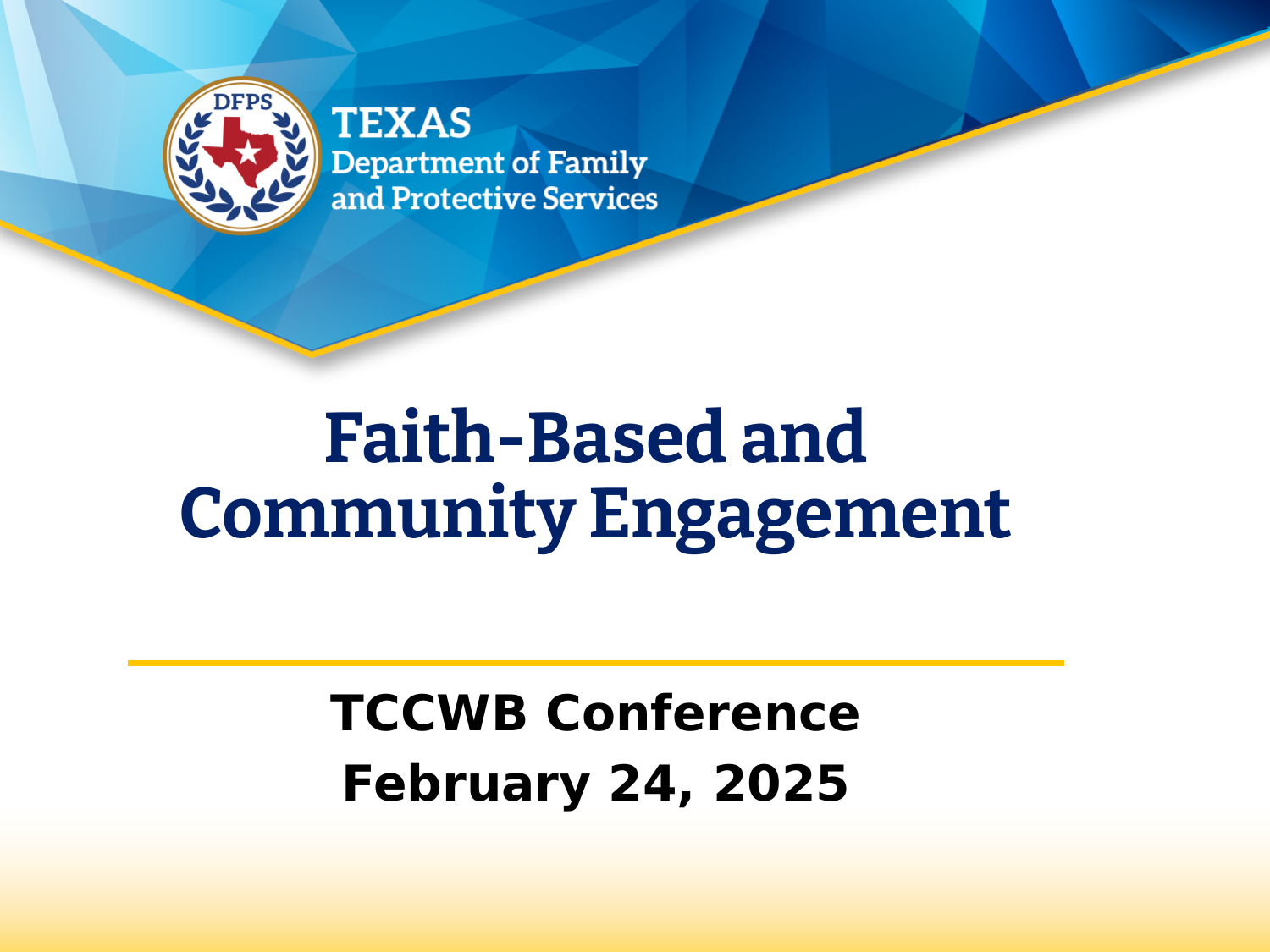

# Faith-Based and Community Engagement
TCCWB Conference
February 24, 2025